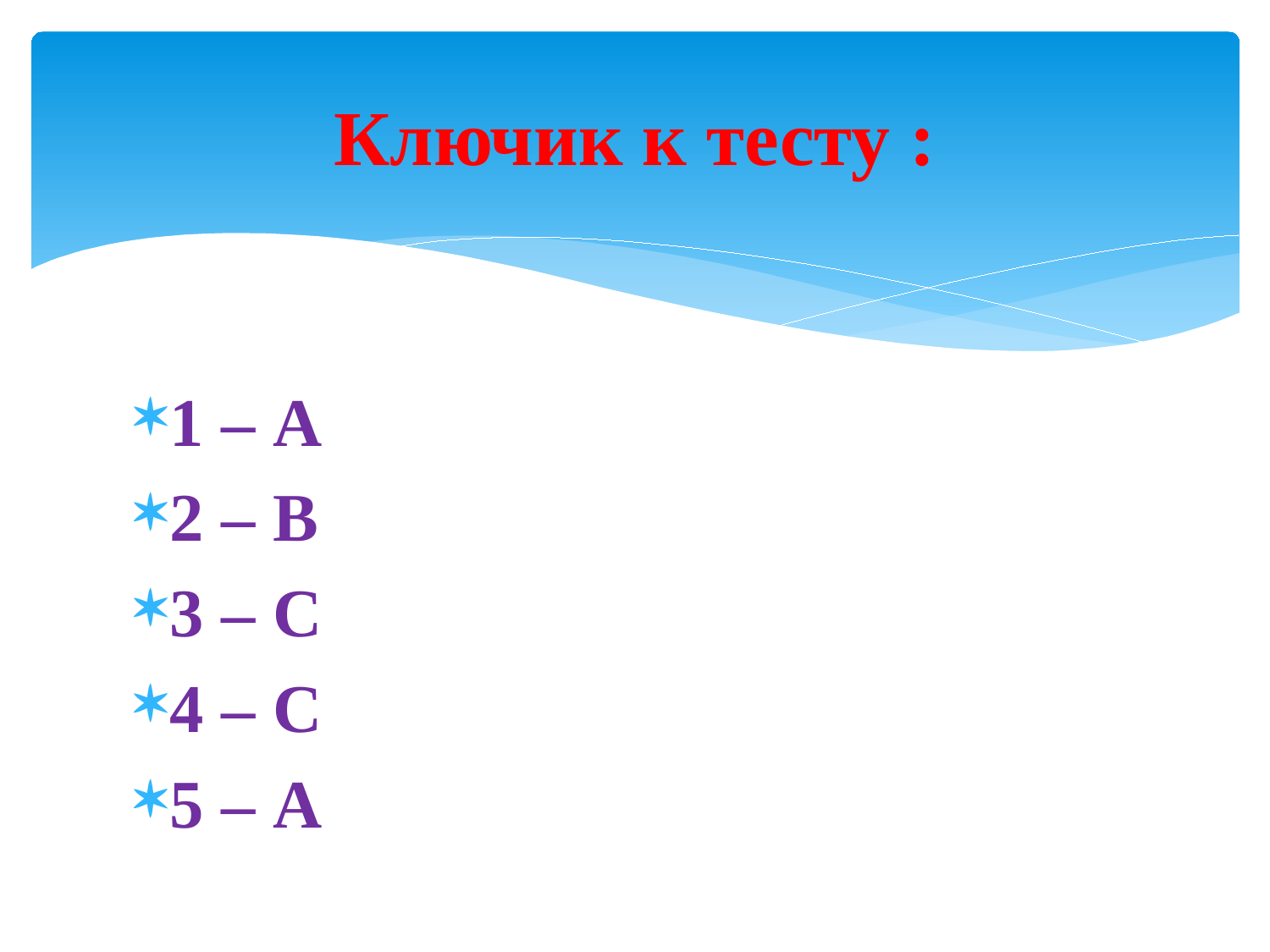

# Ключик к тесту :
1 – А
2 – В
3 – С
4 – С
5 – А